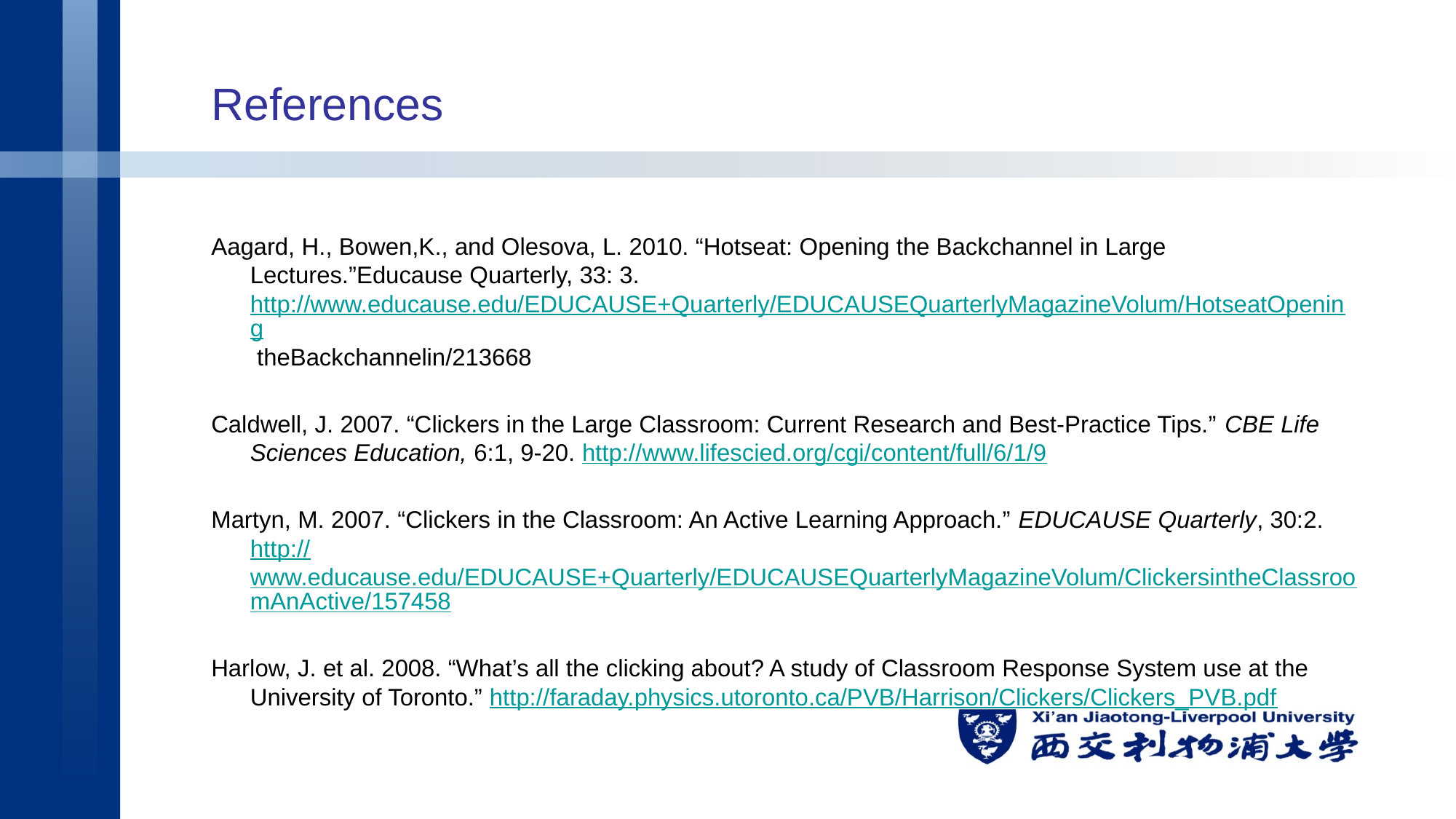

# References
Aagard, H., Bowen,K., and Olesova, L. 2010. “Hotseat: Opening the Backchannel in Large Lectures.”Educause Quarterly, 33: 3. http://www.educause.edu/EDUCAUSE+Quarterly/EDUCAUSEQuarterlyMagazineVolum/HotseatOpening theBackchannelin/213668

Caldwell, J. 2007. “Clickers in the Large Classroom: Current Research and Best-Practice Tips.” CBE Life Sciences Education, 6:1, 9-20. http://www.lifescied.org/cgi/content/full/6/1/9

Martyn, M. 2007. “Clickers in the Classroom: An Active Learning Approach.” EDUCAUSE Quarterly, 30:2. http://www.educause.edu/EDUCAUSE+Quarterly/EDUCAUSEQuarterlyMagazineVolum/ClickersintheClassroomAnActive/157458

Harlow, J. et al. 2008. “What’s all the clicking about? A study of Classroom Response System use at the University of Toronto.” http://faraday.physics.utoronto.ca/PVB/Harrison/Clickers/Clickers_PVB.pdf